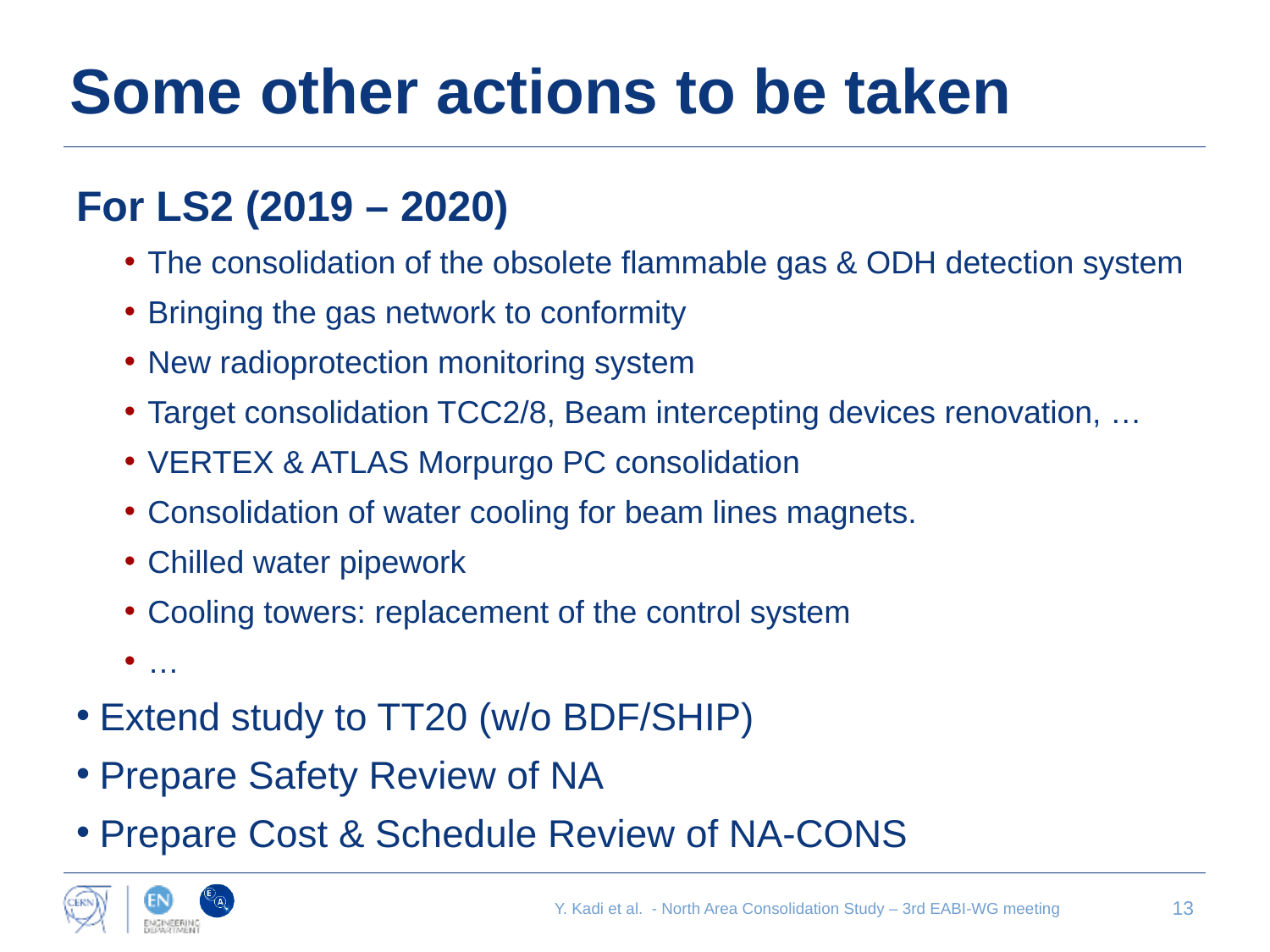

# Some other actions to be taken
For LS2 (2019 – 2020)
The consolidation of the obsolete flammable gas & ODH detection system
Bringing the gas network to conformity
New radioprotection monitoring system
Target consolidation TCC2/8, Beam intercepting devices renovation, …
VERTEX & ATLAS Morpurgo PC consolidation
Consolidation of water cooling for beam lines magnets.
Chilled water pipework
Cooling towers: replacement of the control system
…
Extend study to TT20 (w/o BDF/SHIP)
Prepare Safety Review of NA
Prepare Cost & Schedule Review of NA-CONS

Y. Kadi et al.  - North Area Consolidation Study – 3rd EABI-WG meeting
13